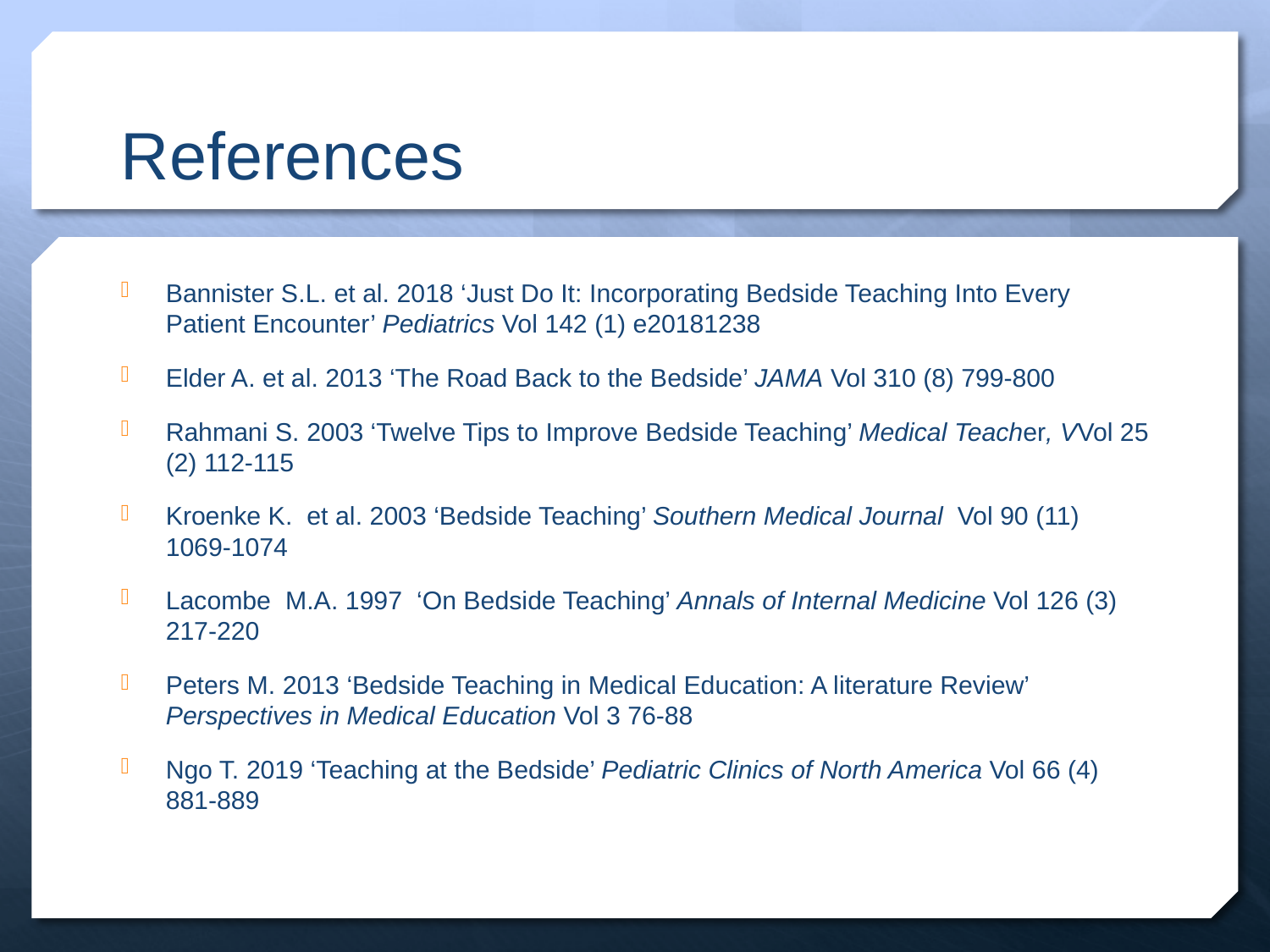

# References
Bannister S.L. et al. 2018 ‘Just Do It: Incorporating Bedside Teaching Into Every Patient Encounter’ Pediatrics Vol 142 (1) e20181238
Elder A. et al. 2013 ‘The Road Back to the Bedside’ JAMA Vol 310 (8) 799-800
Rahmani S. 2003 ‘Twelve Tips to Improve Bedside Teaching’ Medical Teacher, VVol 25 (2) 112-115
Kroenke K.  et al. 2003 ‘Bedside Teaching’ Southern Medical Journal  Vol 90 (11) 1069-1074
Lacombe  M.A. 1997  ‘On Bedside Teaching’ Annals of Internal Medicine Vol 126 (3) 217-220
Peters M. 2013 ‘Bedside Teaching in Medical Education: A literature Review’  Perspectives in Medical Education Vol 3 76-88
Ngo T. 2019 ‘Teaching at the Bedside’ Pediatric Clinics of North America Vol 66 (4) 881-889